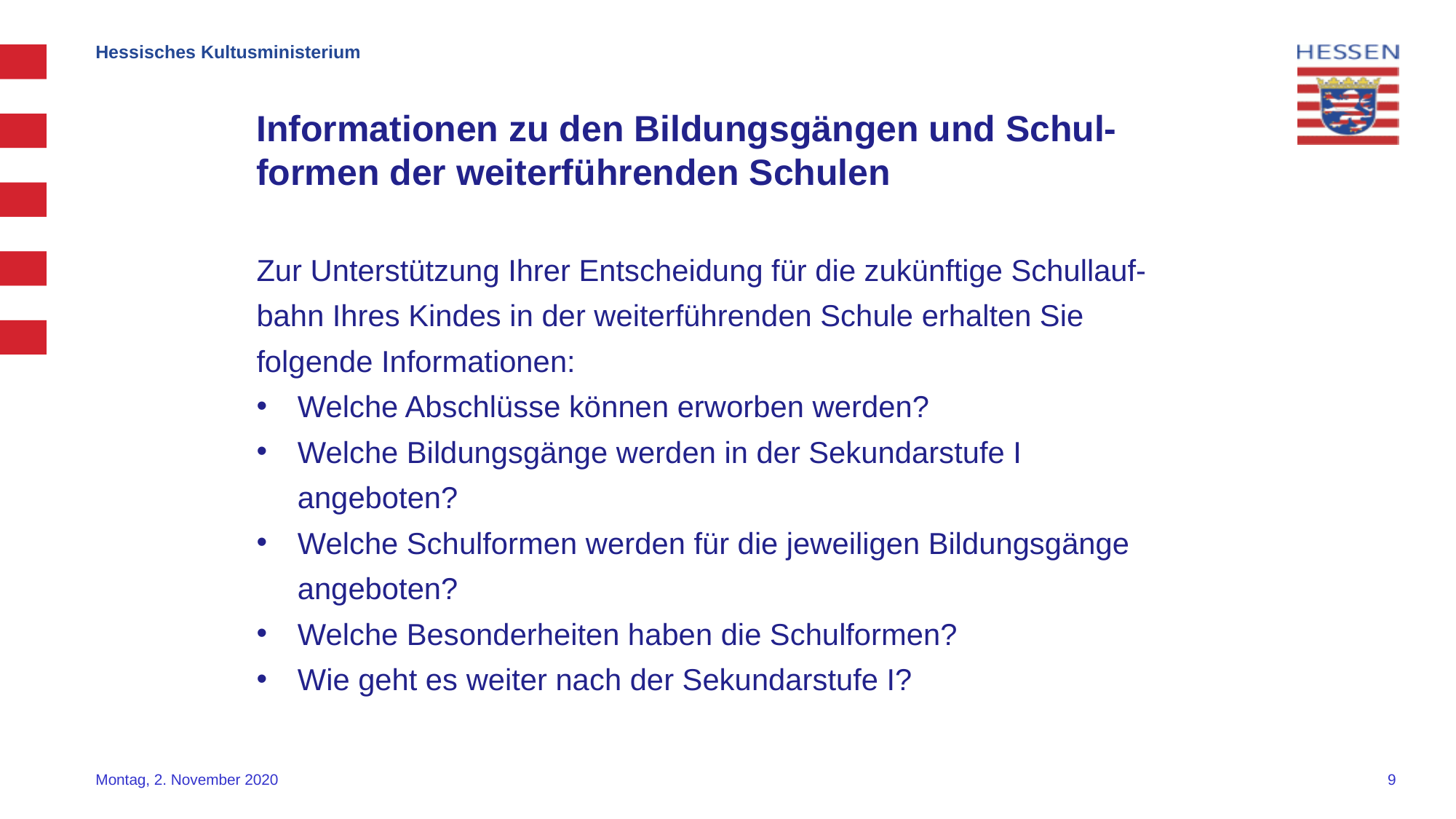

Hessisches Kultusministerium
Informationen zu den Bildungsgängen und Schul-formen der weiterführenden Schulen
Zur Unterstützung Ihrer Entscheidung für die zukünftige Schullauf-bahn Ihres Kindes in der weiterführenden Schule erhalten Sie folgende Informationen:
Welche Abschlüsse können erworben werden?
Welche Bildungsgänge werden in der Sekundarstufe I angeboten?
Welche Schulformen werden für die jeweiligen Bildungsgänge angeboten?
Welche Besonderheiten haben die Schulformen?
Wie geht es weiter nach der Sekundarstufe I?

Montag, 2. November 2020